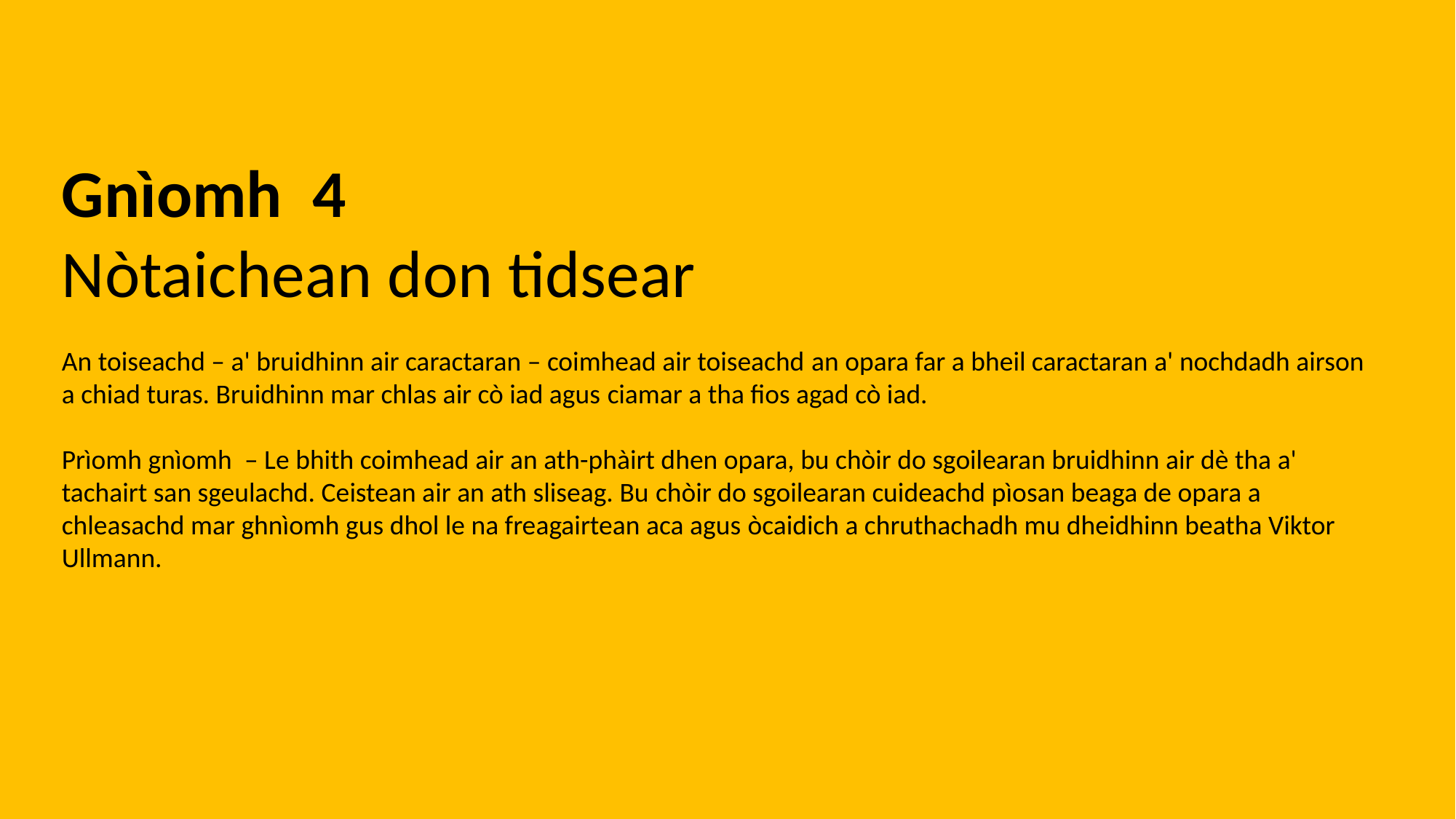

Gnìomh  4
Nòtaichean don tidsear

An toiseachd – a' bruidhinn air caractaran – coimhead air toiseachd an opara far a bheil caractaran a' nochdadh airson a chiad turas. Bruidhinn mar chlas air cò iad agus ciamar a tha fios agad cò iad.

Prìomh gnìomh  – Le bhith coimhead air an ath-phàirt dhen opara, bu chòir do sgoilearan bruidhinn air dè tha a' tachairt san sgeulachd. Ceistean air an ath sliseag. Bu chòir do sgoilearan cuideachd pìosan beaga de opara a chleasachd mar ghnìomh gus dhol le na freagairtean aca agus òcaidich a chruthachadh mu dheidhinn beatha Viktor Ullmann.